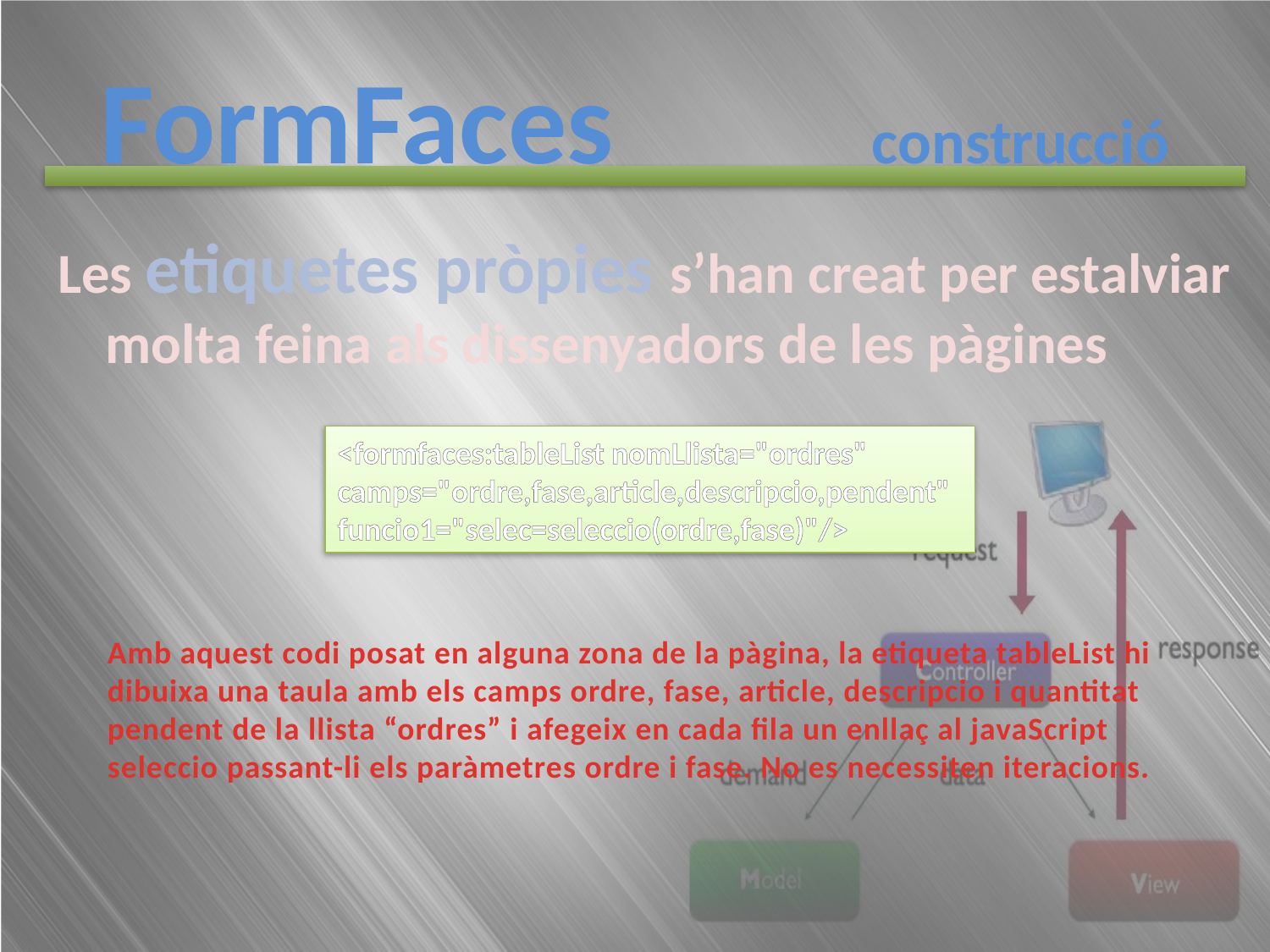

# FormFaces	   		 construcció

Les etiquetes pròpies s’han creat per estalviar molta feina als dissenyadors de les pàgines
<formfaces:tableList nomLlista="ordres" camps="ordre,fase,article,descripcio,pendent" funcio1="selec=seleccio(ordre,fase)"/>
Amb aquest codi posat en alguna zona de la pàgina, la etiqueta tableList hi dibuixa una taula amb els camps ordre, fase, article, descripcio i quantitat pendent de la llista “ordres” i afegeix en cada fila un enllaç al javaScript seleccio passant-li els paràmetres ordre i fase. No es necessiten iteracions.